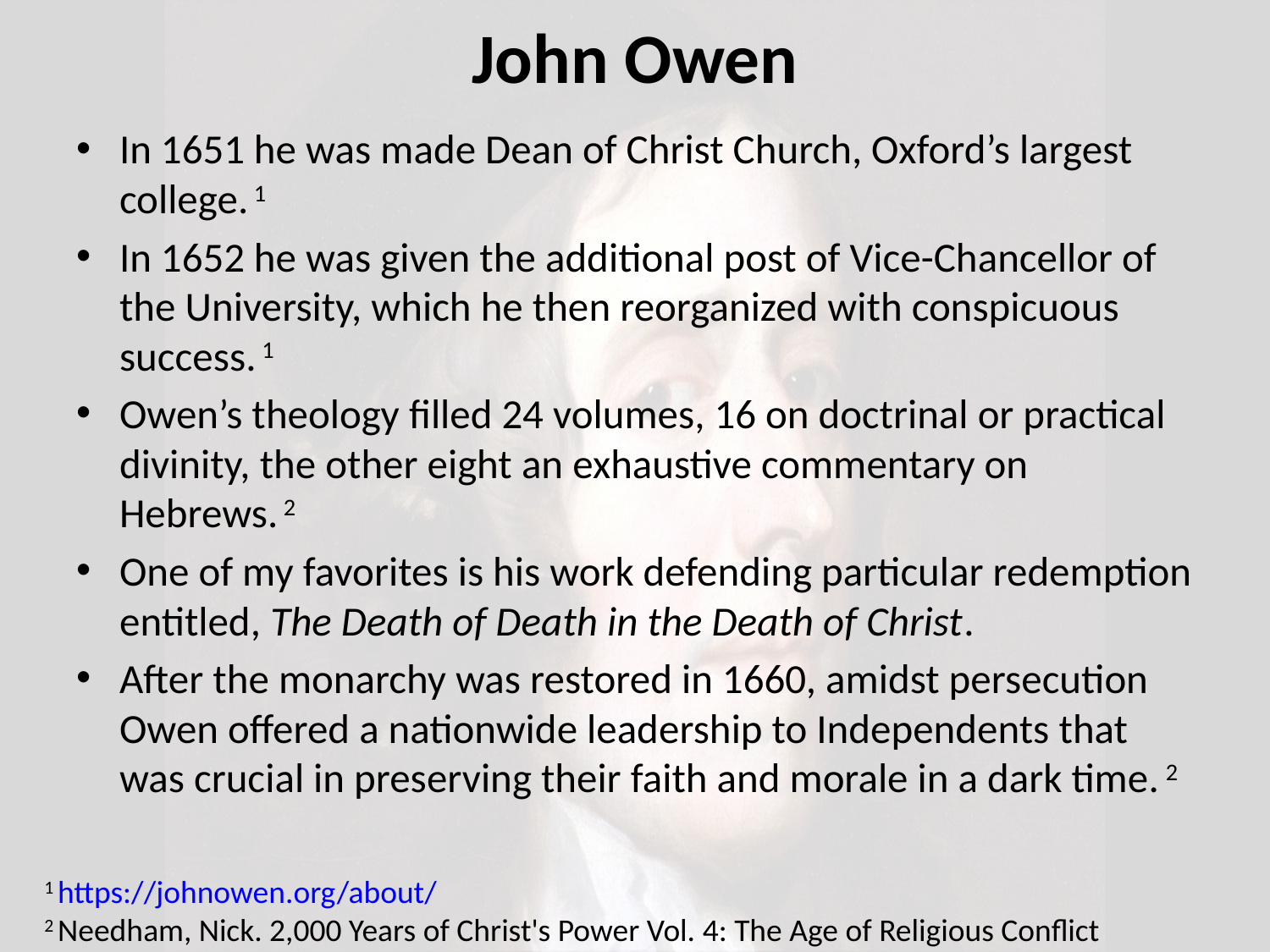

# John Owen
In 1651 he was made Dean of Christ Church, Oxford’s largest college. 1
In 1652 he was given the additional post of Vice-Chancellor of the University, which he then reorganized with conspicuous success. 1
Owen’s theology filled 24 volumes, 16 on doctrinal or practical divinity, the other eight an exhaustive commentary on Hebrews. 2
One of my favorites is his work defending particular redemption entitled, The Death of Death in the Death of Christ.
After the monarchy was restored in 1660, amidst persecution Owen offered a nationwide leadership to Independents that was crucial in preserving their faith and morale in a dark time. 2
1 https://johnowen.org/about/
2 Needham, Nick. 2,000 Years of Christ's Power Vol. 4: The Age of Religious Conflict